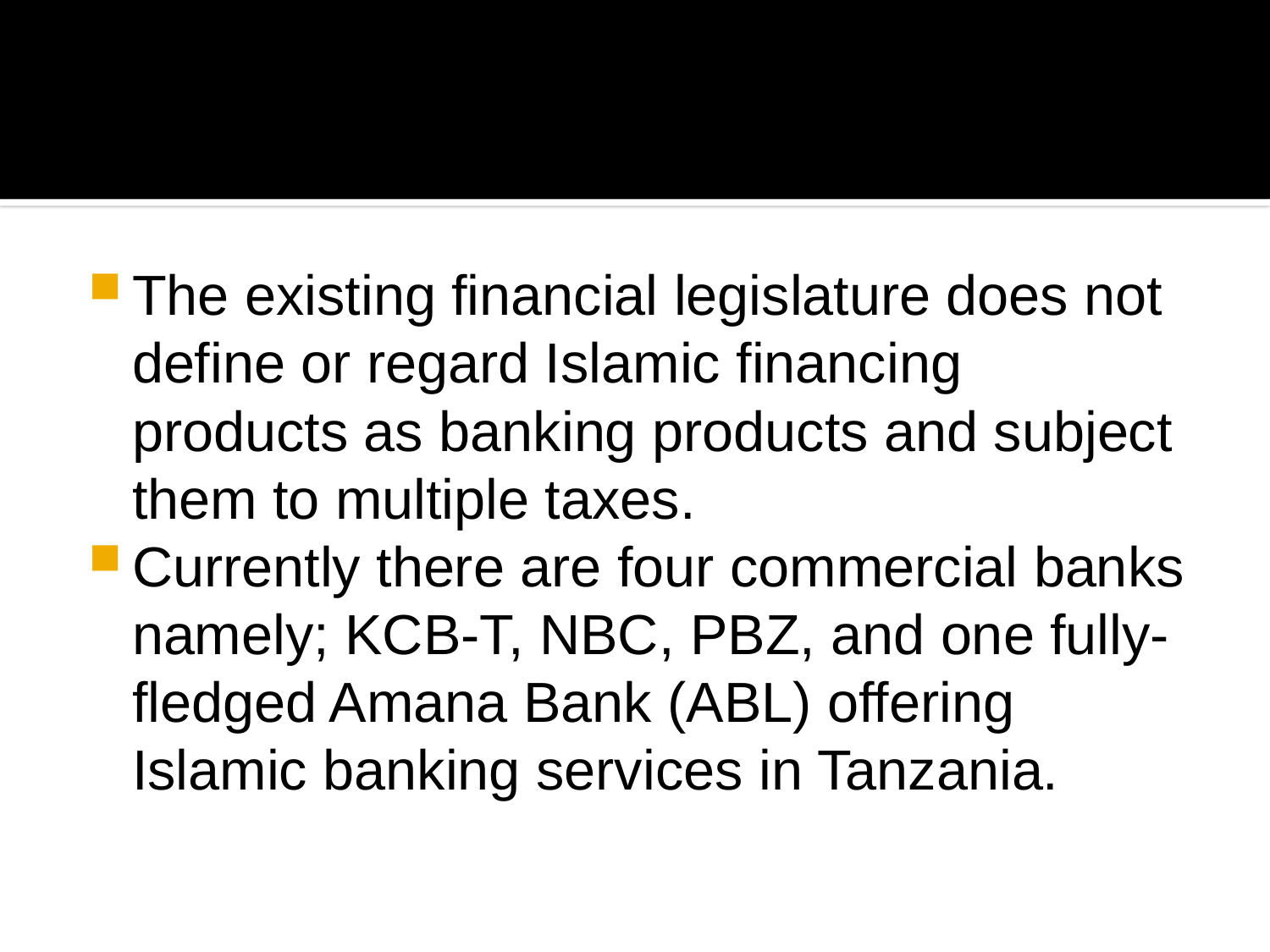

The existing financial legislature does not define or regard Islamic financing products as banking products and subject them to multiple taxes.
Currently there are four commercial banks namely; KCB-T, NBC, PBZ, and one fully-fledged Amana Bank (ABL) offering Islamic banking services in Tanzania.